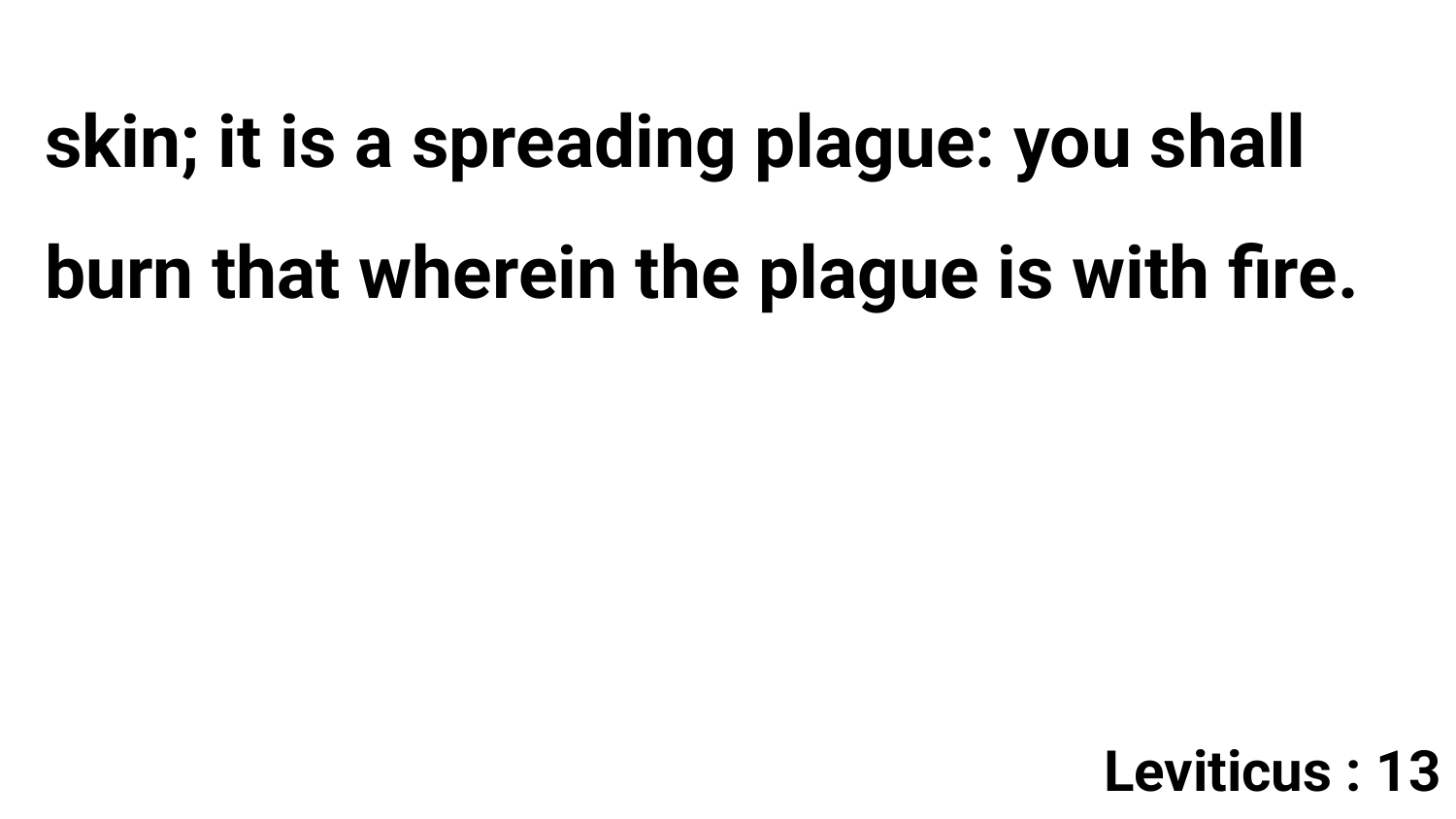

skin; it is a spreading plague: you shall burn that wherein the plague is with fire.
Leviticus : 13